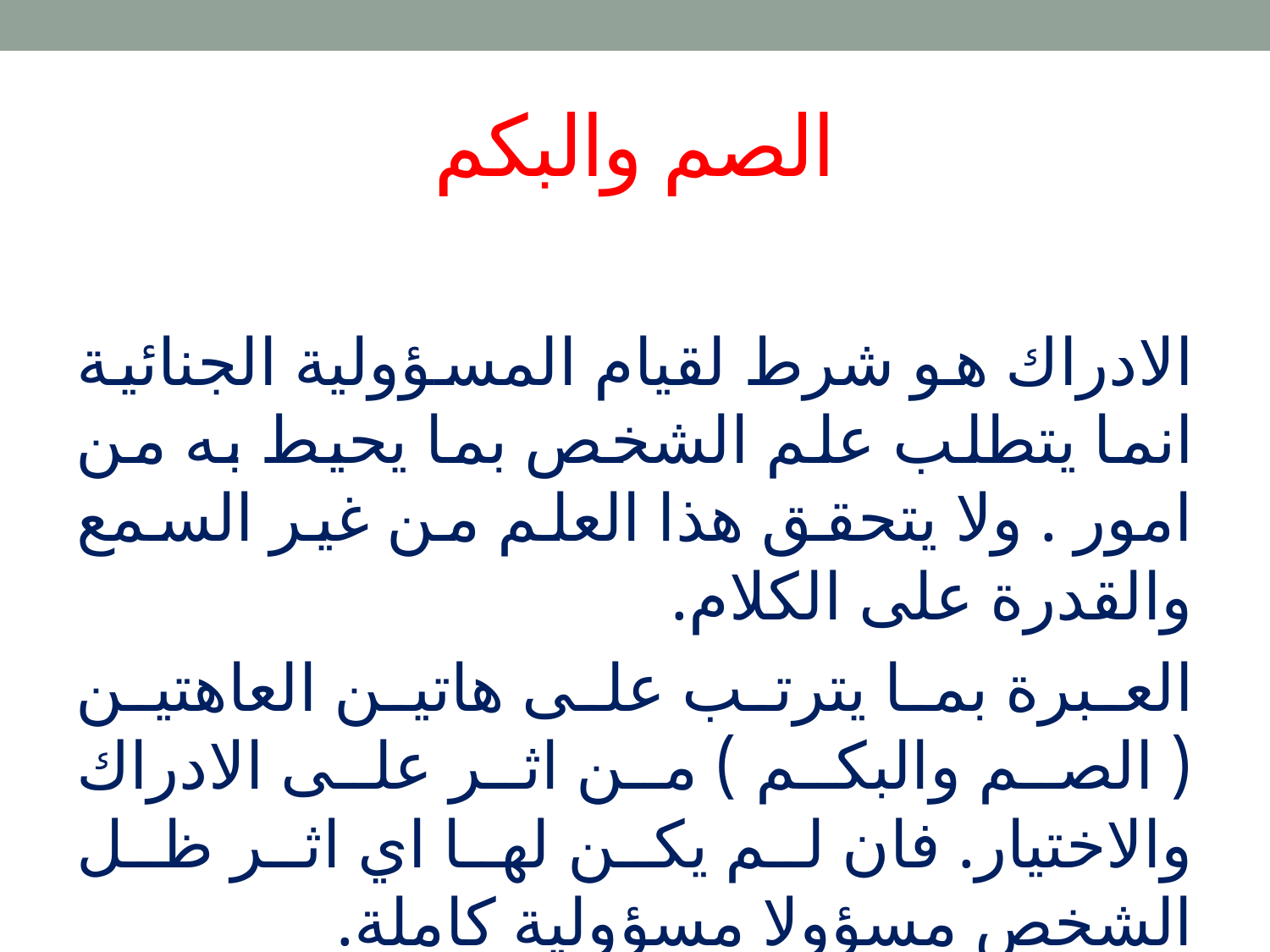

# الصم والبكم

الادراك هو شرط لقيام المسؤولية الجنائية انما يتطلب علم الشخص بما يحيط به من امور . ولا يتحقق هذا العلم من غير السمع والقدرة على الكلام.
العبرة بما يترتب على هاتين العاهتين ( الصم والبكم ) من اثر على الادراك والاختيار. فان لم يكن لها اي اثر ظل الشخص مسؤولا مسؤولية كاملة.